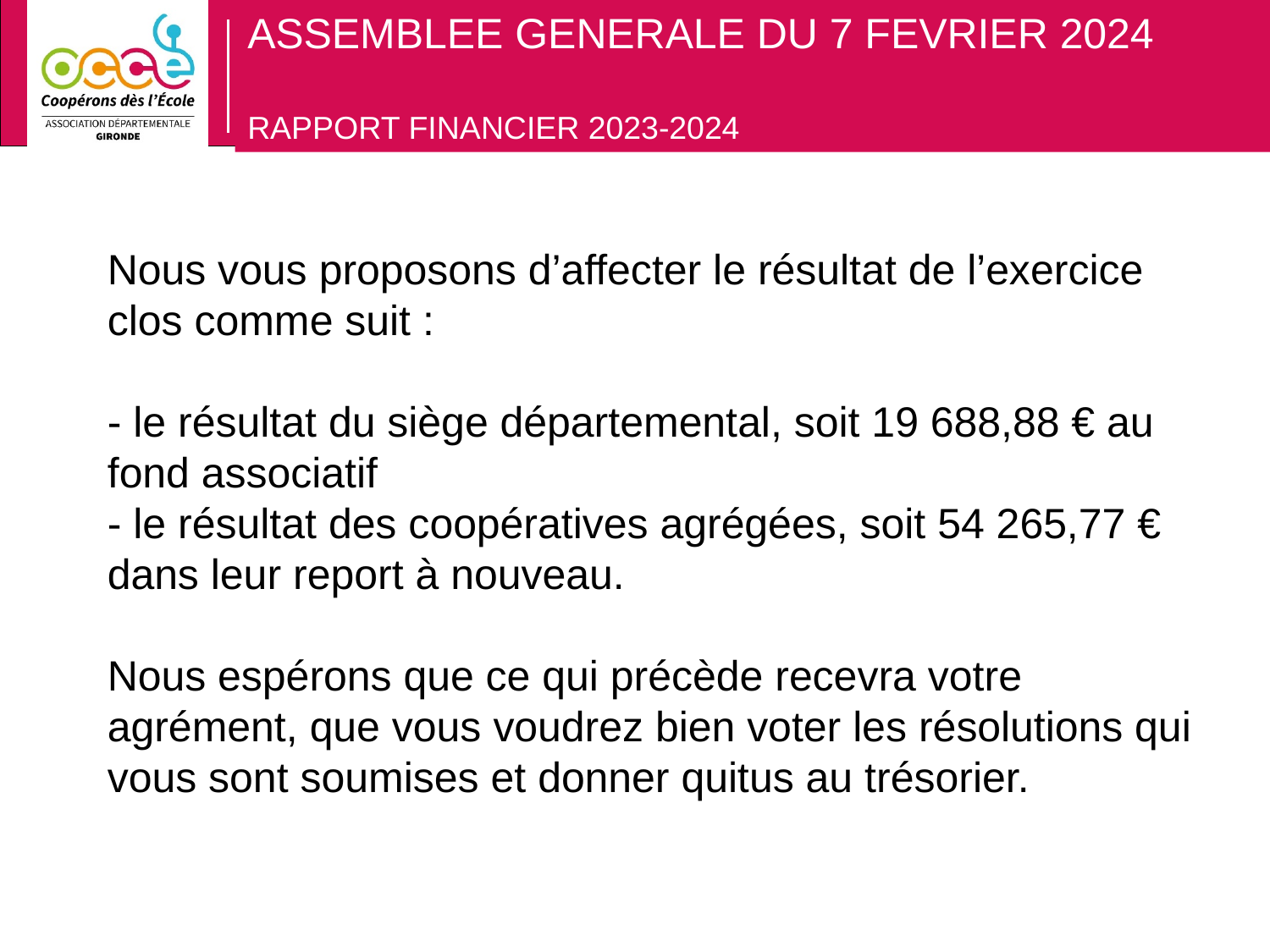

ASSEMBLEE GENERALE DU 7 FEVRIER 2024

RAPPORT FINANCIER 2023-2024
Nous vous proposons d’affecter le résultat de l’exercice clos comme suit :

- le résultat du siège départemental, soit 19 688,88 € au fond associatif
- le résultat des coopératives agrégées, soit 54 265,77 € dans leur report à nouveau.

Nous espérons que ce qui précède recevra votre agrément, que vous voudrez bien voter les résolutions qui vous sont soumises et donner quitus au trésorier.